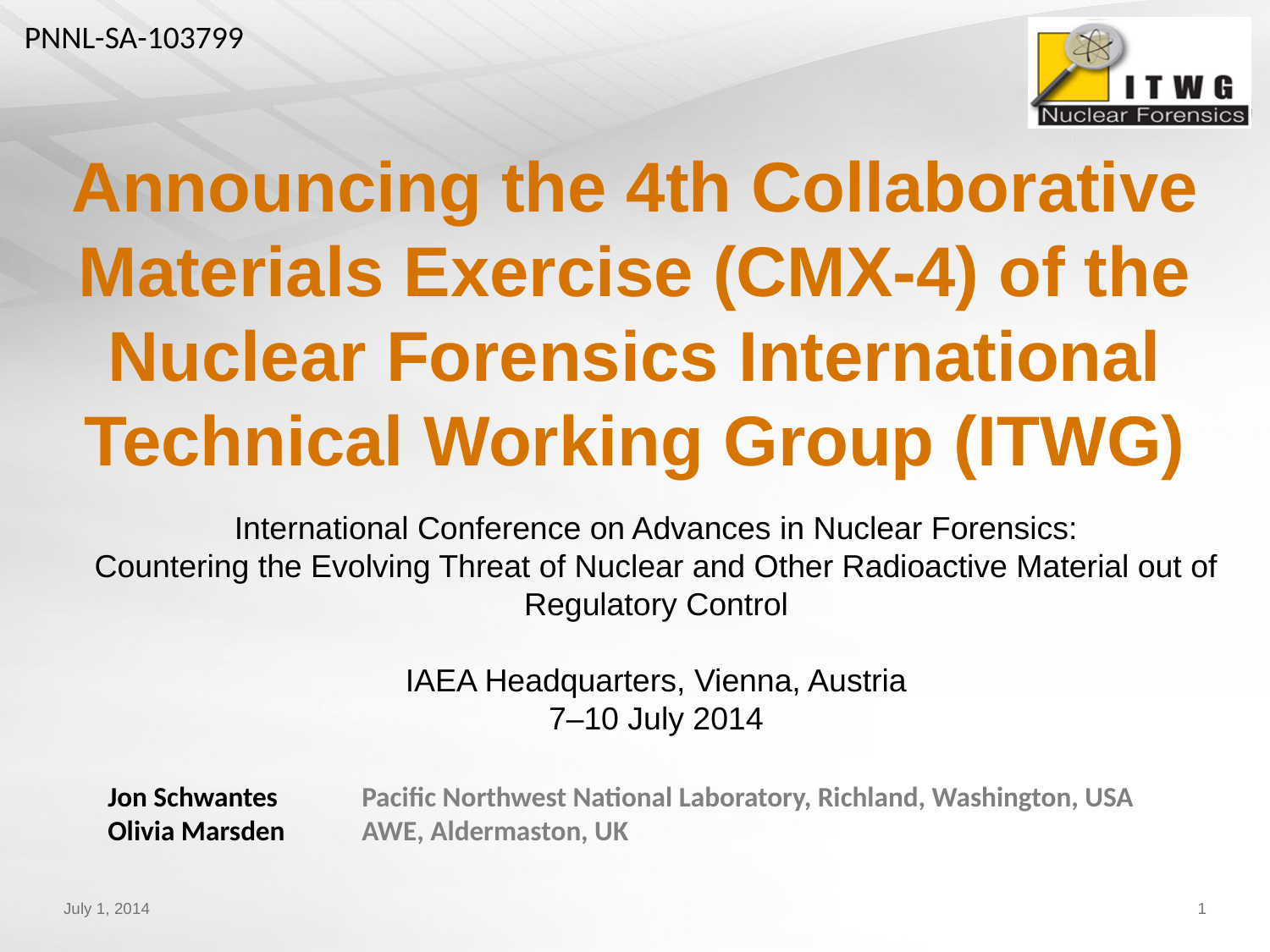

PNNL-SA-103799
# Announcing the 4th Collaborative Materials Exercise (CMX-4) of the Nuclear Forensics International Technical Working Group (ITWG)
International Conference on Advances in Nuclear Forensics:
Countering the Evolving Threat of Nuclear and Other Radioactive Material out of Regulatory Control

IAEA Headquarters, Vienna, Austria
7–10 July 2014
Jon Schwantes  	Pacific Northwest National Laboratory, Richland, Washington, USA
Olivia Marsden	AWE, Aldermaston, UK
July 1, 2014

1